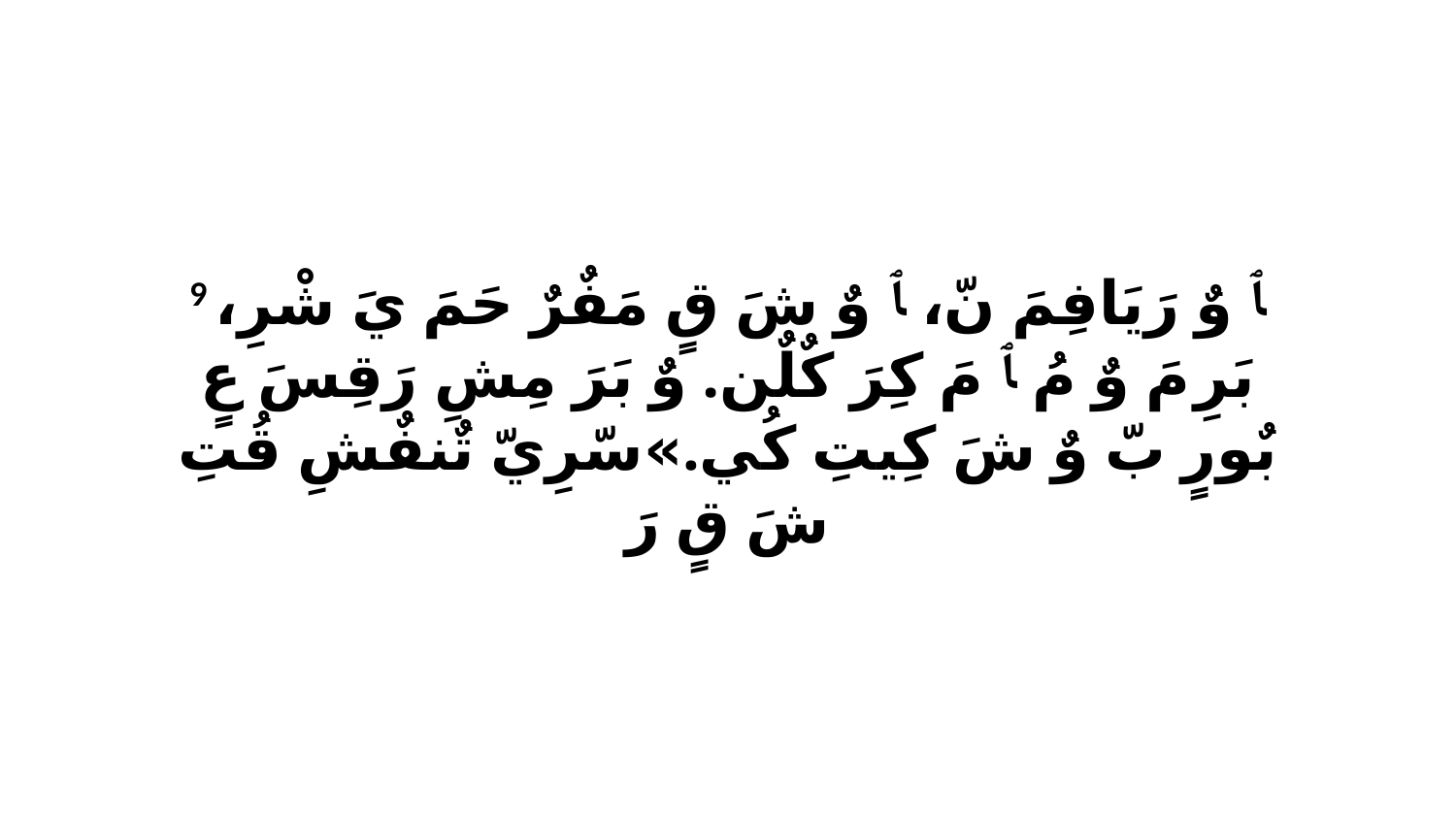

9 ﭑ وٌ رَيَافِمَ نّ، ﭑ وٌ شَ قٍ مَفٌرٌ حَمَ يَ شْرِ، بَرِ مَ وٌ مُ ﭑ مَ كِرَ كٌلٌن. وٌ بَرَ مِشِ رَقِسَ عٍ بٌورٍ بّ وٌ شَ كِيتِ كُي.»سّرِيّ تٌنفٌشِ قُتِ شَ قٍ رَ